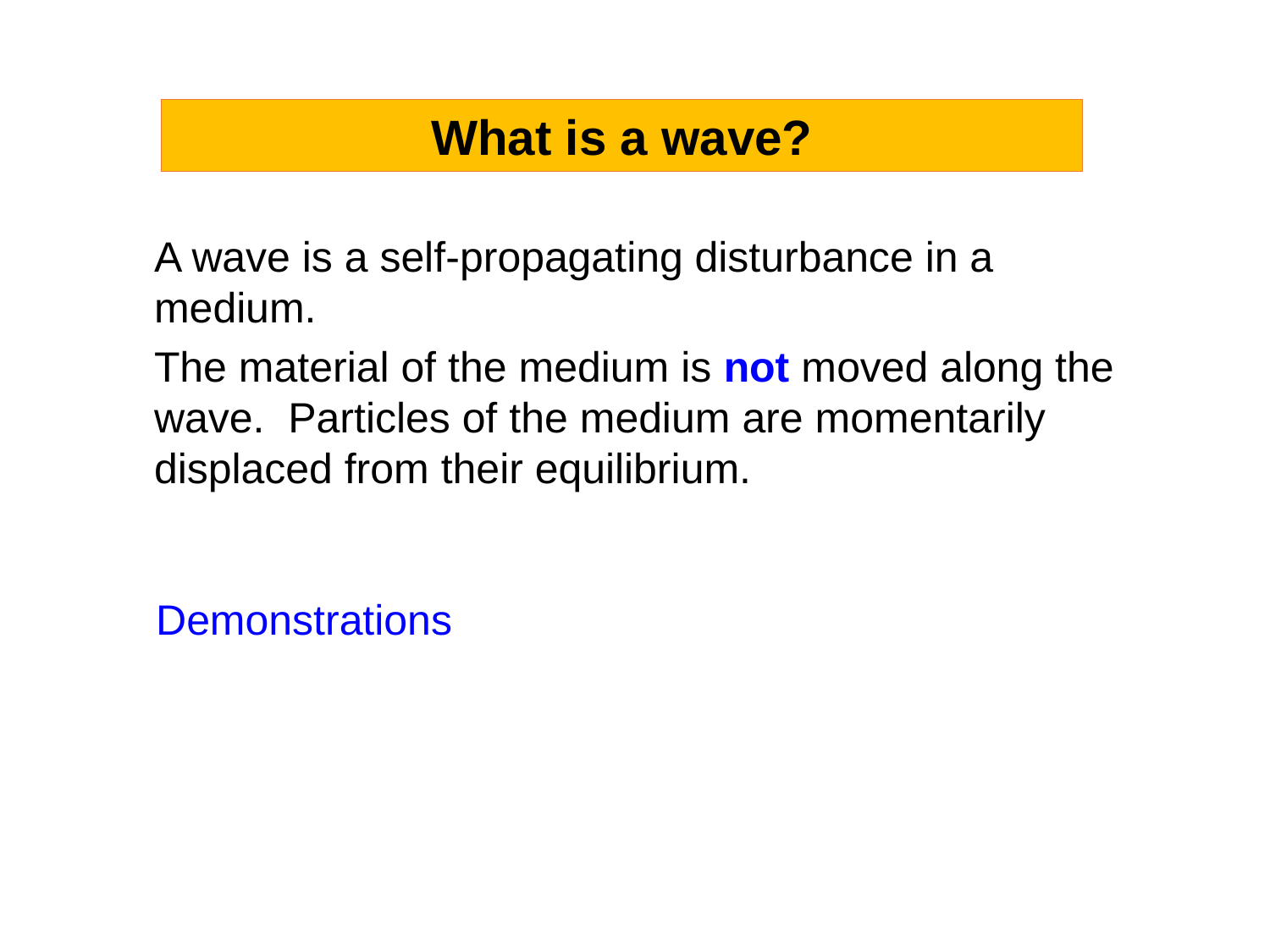

What is a wave?
A wave is a self-propagating disturbance in a medium.
The material of the medium is not moved along the wave.  Particles of the medium are momentarily displaced from their equilibrium.
Demonstrations